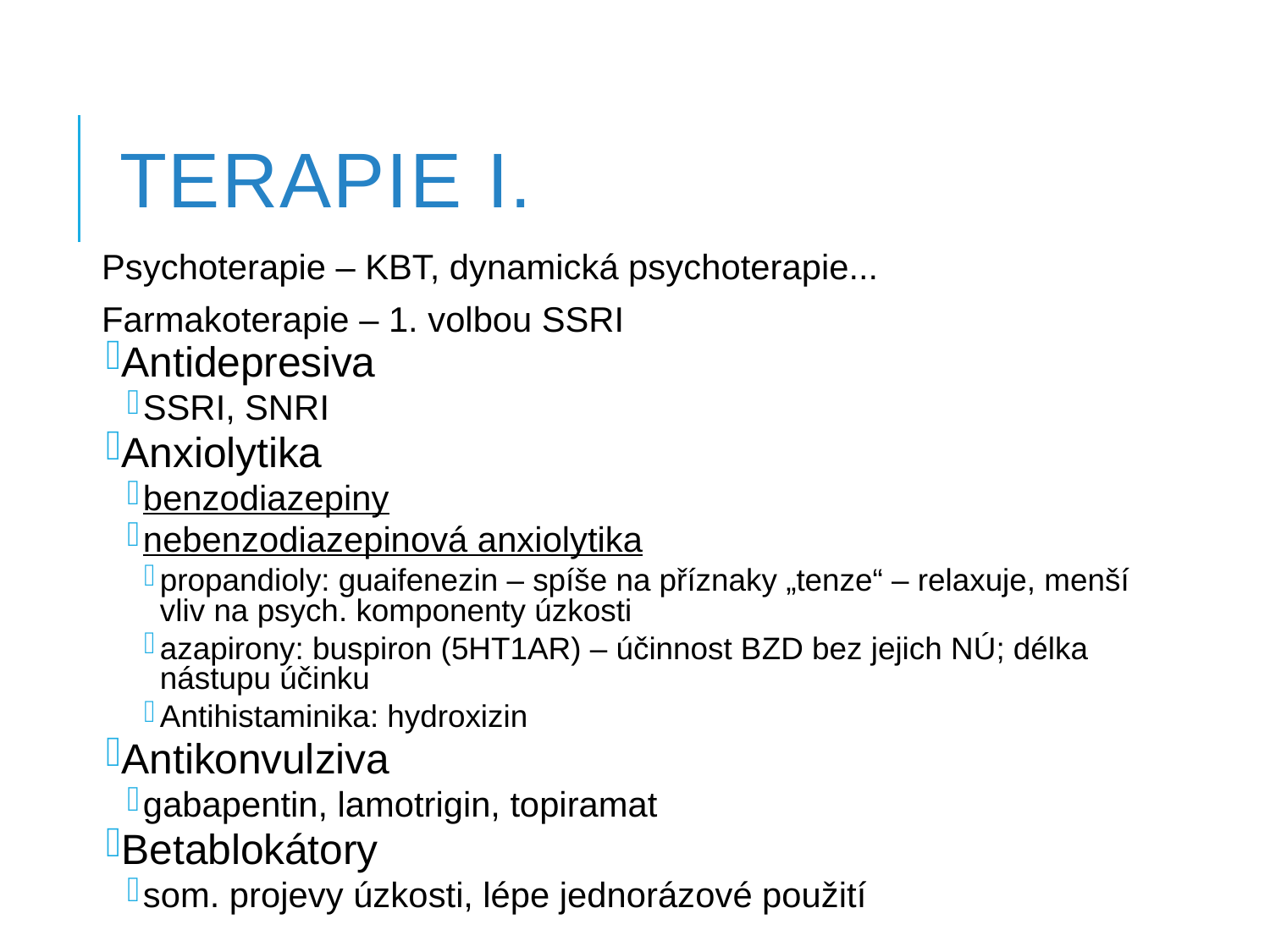

# Terapie I.
Psychoterapie – KBT, dynamická psychoterapie...
Farmakoterapie – 1. volbou SSRI
Antidepresiva
SSRI, SNRI
Anxiolytika
benzodiazepiny
nebenzodiazepinová anxiolytika
propandioly: guaifenezin – spíše na příznaky „tenze“ – relaxuje, menší vliv na psych. komponenty úzkosti
azapirony: buspiron (5HT1AR) – účinnost BZD bez jejich NÚ; délka nástupu účinku
Antihistaminika: hydroxizin
Antikonvulziva
gabapentin, lamotrigin, topiramat
Betablokátory
som. projevy úzkosti, lépe jednorázové použití